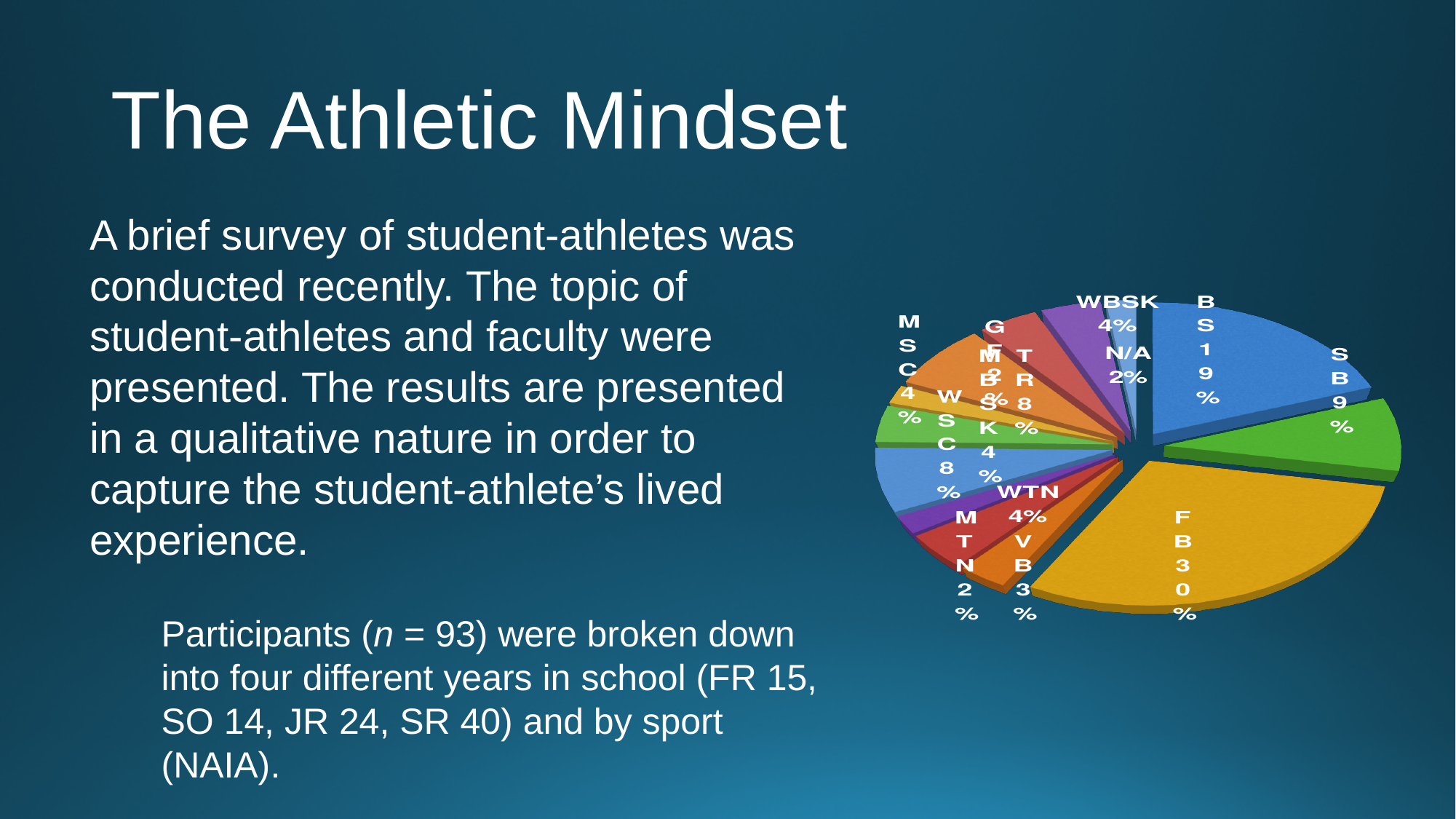

# The Athletic Mindset

[unsupported chart]

A brief survey of student-athletes was conducted recently. The topic of student-athletes and faculty were presented. The results are presented in a qualitative nature in order to capture the student-athlete’s lived experience.
Participants (n = 93) were broken down into four different years in school (FR 15, SO 14, JR 24, SR 40) and by sport (NAIA).